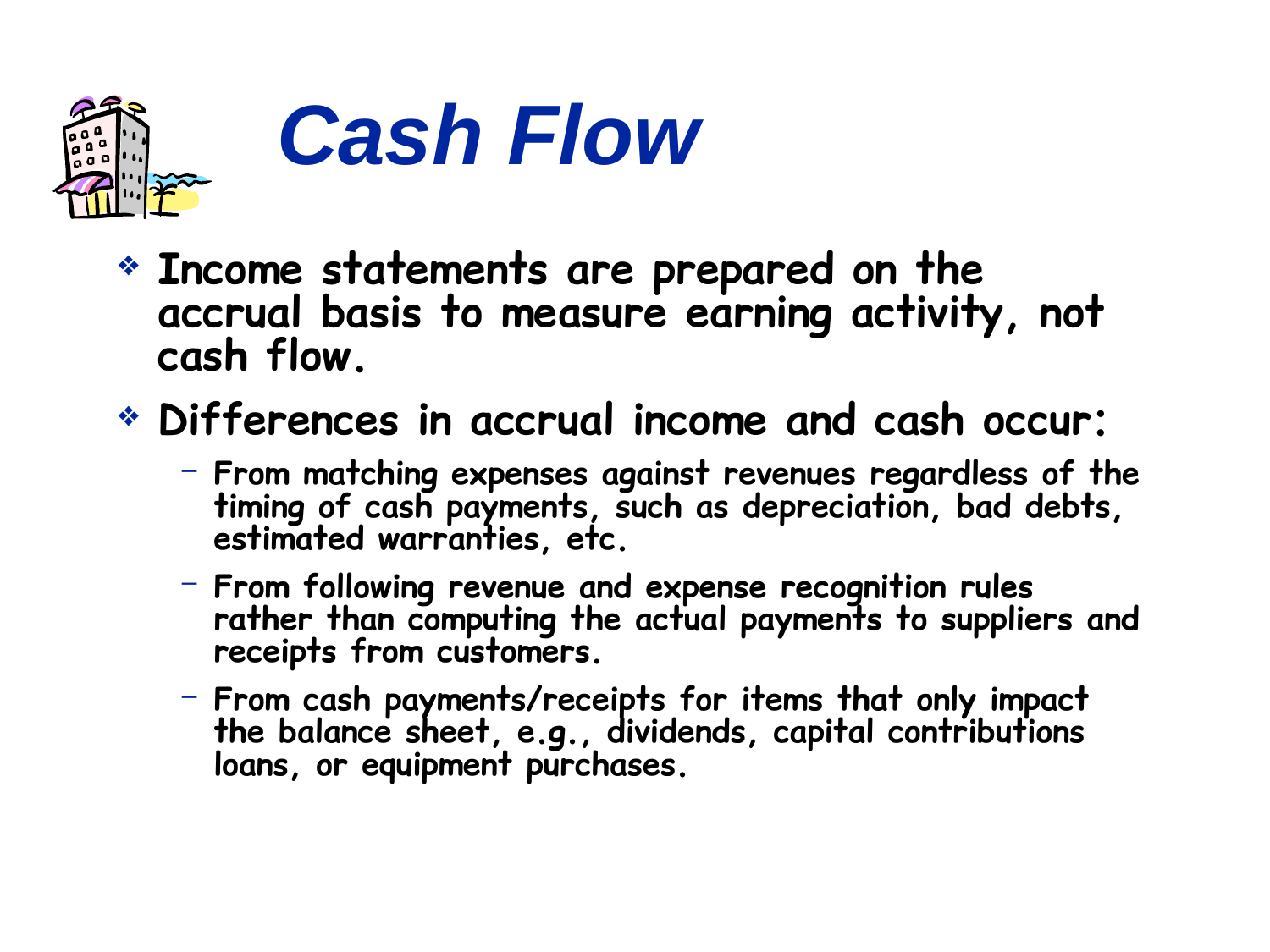

# Cash Flow
Income statements are prepared on the accrual basis to measure earning activity, not cash flow.
Differences in accrual income and cash occur:
From matching expenses against revenues regardless of the timing of cash payments, such as depreciation, bad debts, estimated warranties, etc.
From following revenue and expense recognition rules rather than computing the actual payments to suppliers and receipts from customers.
From cash payments/receipts for items that only impact the balance sheet, e.g., dividends, capital contributions loans, or equipment purchases.